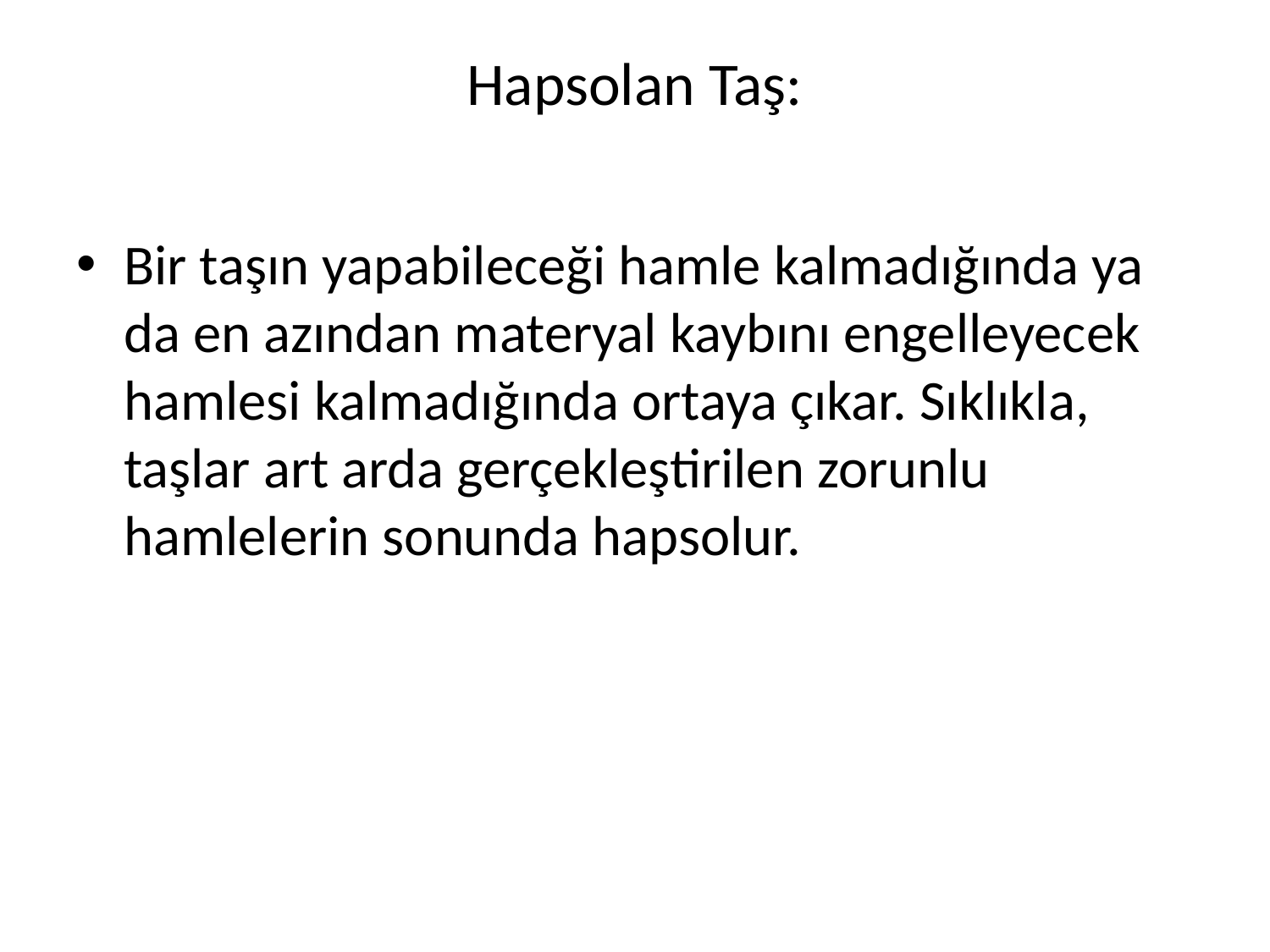

# Hapsolan Taş:
Bir taşın yapabileceği hamle kalmadığında ya da en azından materyal kaybını engelleyecek hamlesi kalmadığında ortaya çıkar. Sıklıkla, taşlar art arda gerçekleştirilen zorunlu hamlelerin sonunda hapsolur.